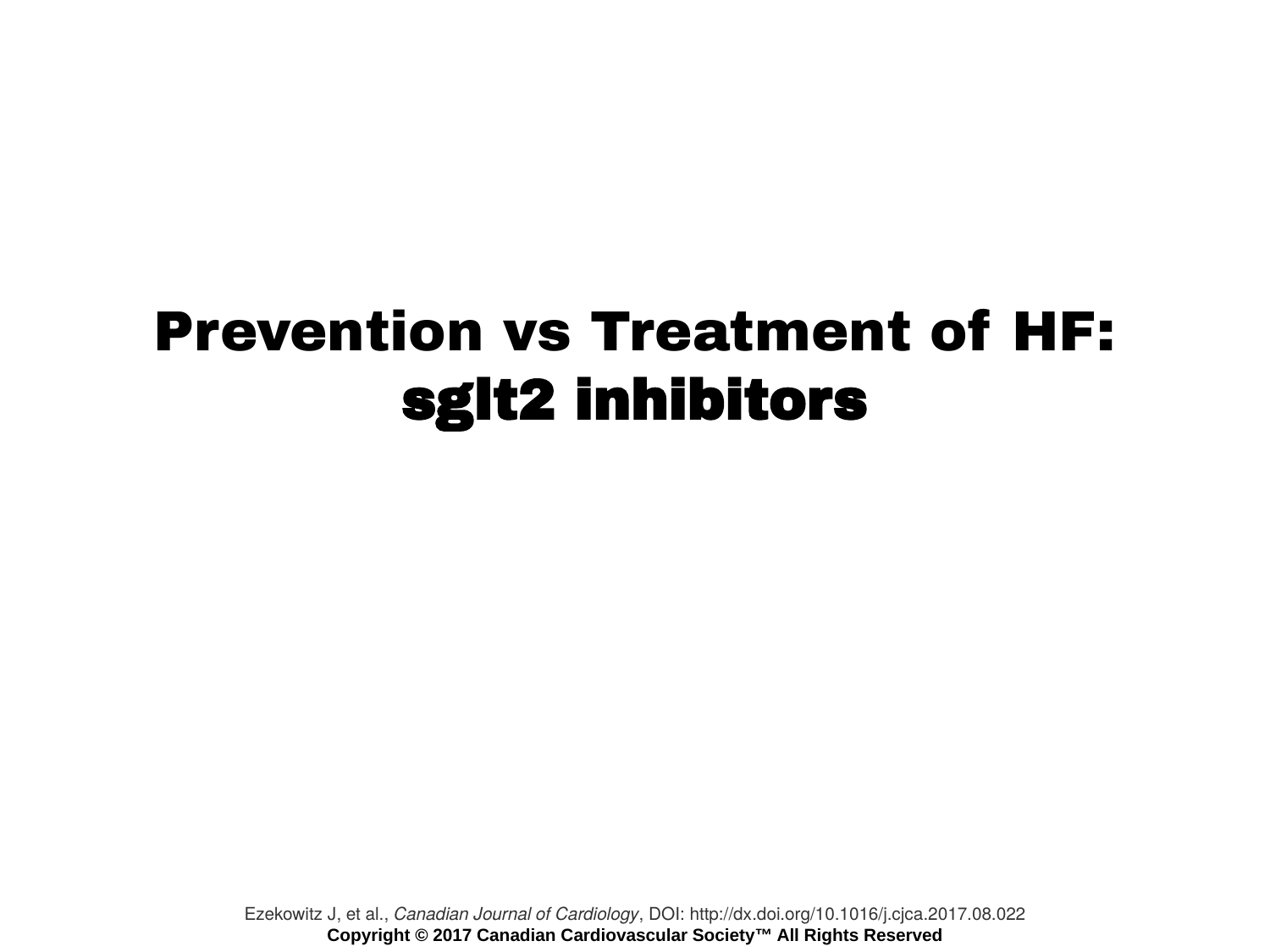

# Prevention vs Treatment of HF: sglt2 inhibitors